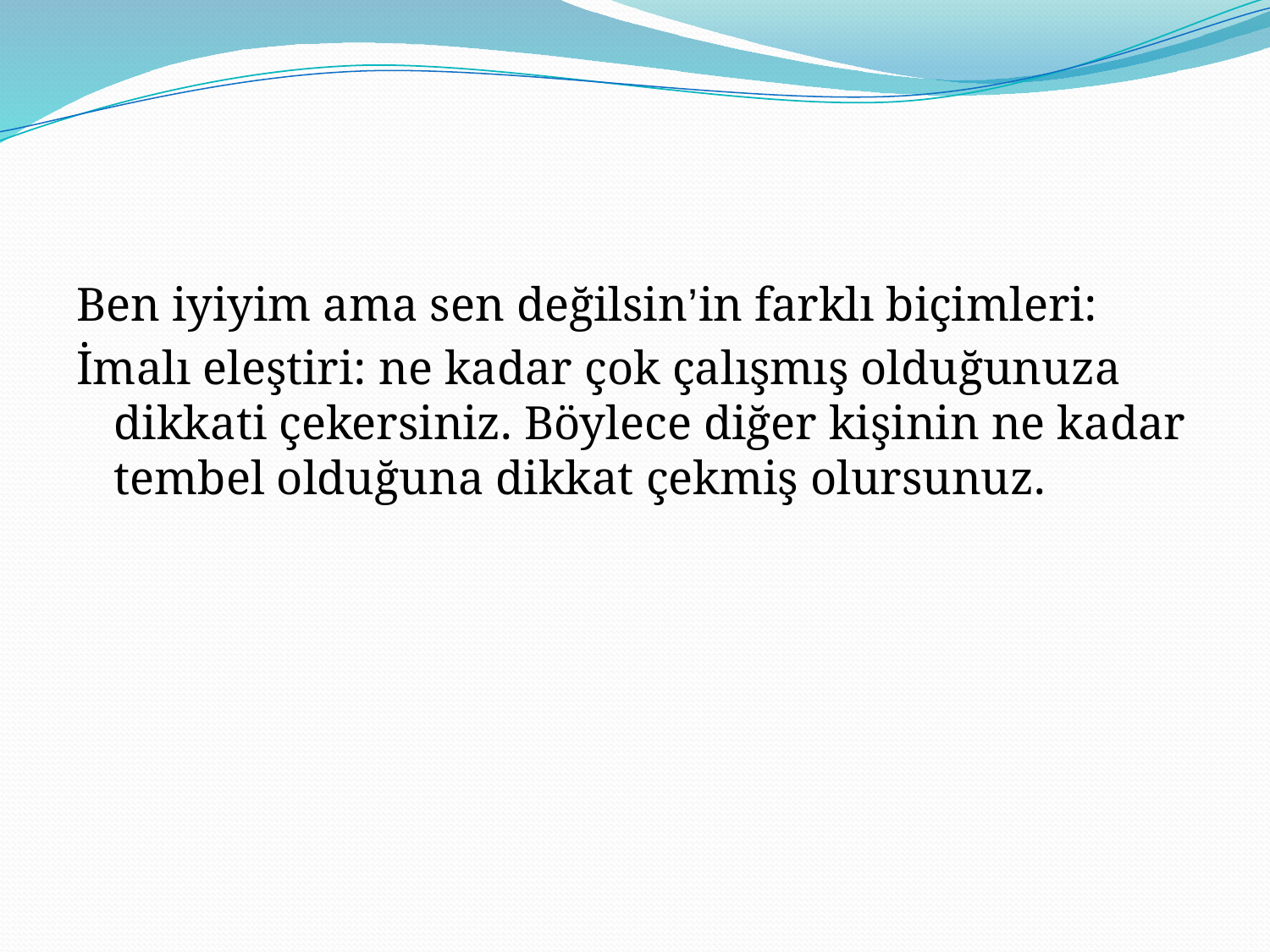

#
Ben iyiyim ama sen değilsin’in farklı biçimleri:
İmalı eleştiri: ne kadar çok çalışmış olduğunuza dikkati çekersiniz. Böylece diğer kişinin ne kadar tembel olduğuna dikkat çekmiş olursunuz.